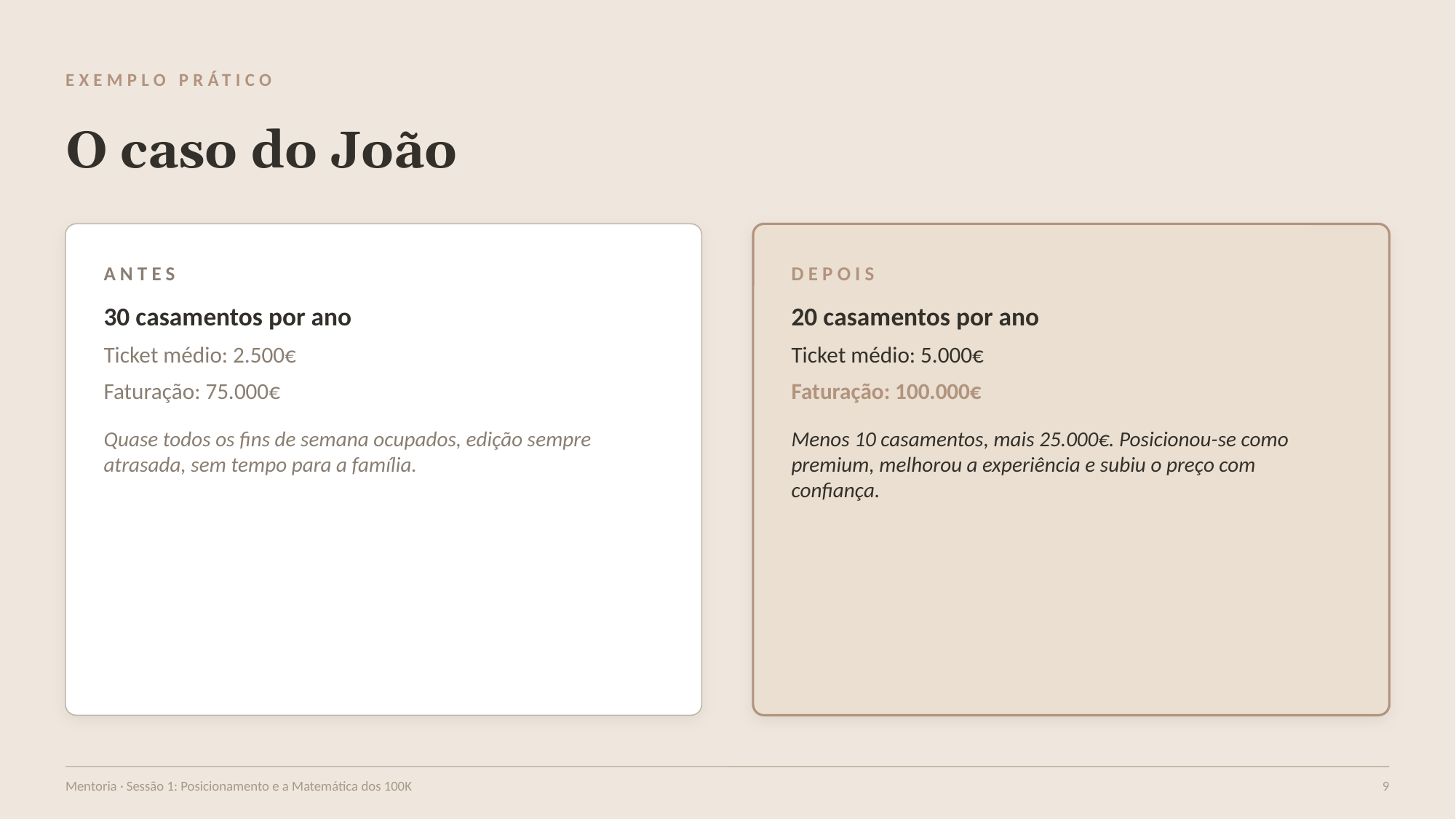

EXEMPLO PRÁTICO
O caso do João

ANTES
DEPOIS
30 casamentos por ano
Ticket médio: 2.500€
Faturação: 75.000€
Quase todos os fins de semana ocupados, edição sempre atrasada, sem tempo para a família.
20 casamentos por ano
Ticket médio: 5.000€
Faturação: 100.000€
Menos 10 casamentos, mais 25.000€. Posicionou-se como premium, melhorou a experiência e subiu o preço com confiança.

Mentoria · Sessão 1: Posicionamento e a Matemática dos 100K
9